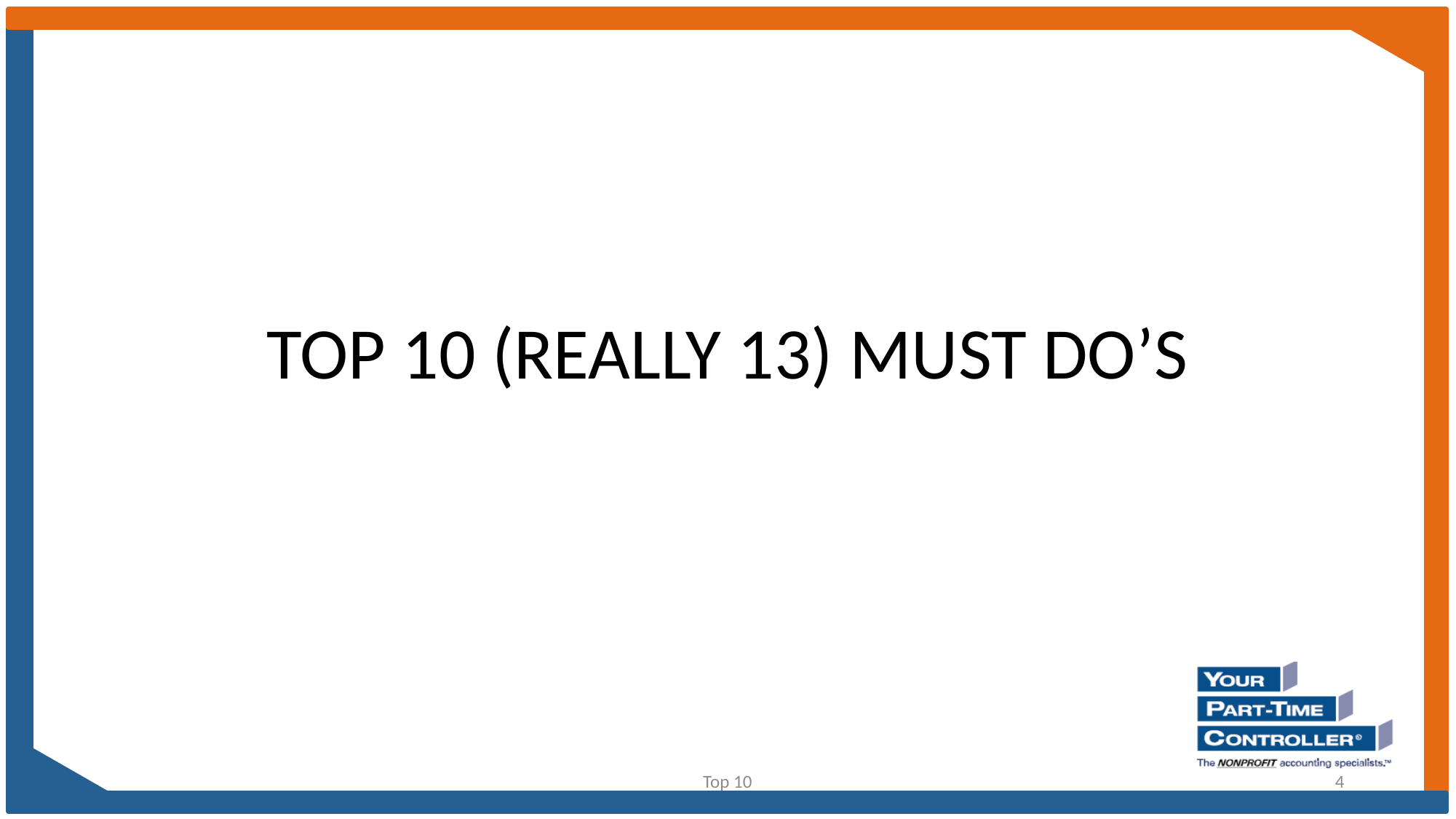

TOP 10 (REALLY 13) MUST DO’S
Top 10
4